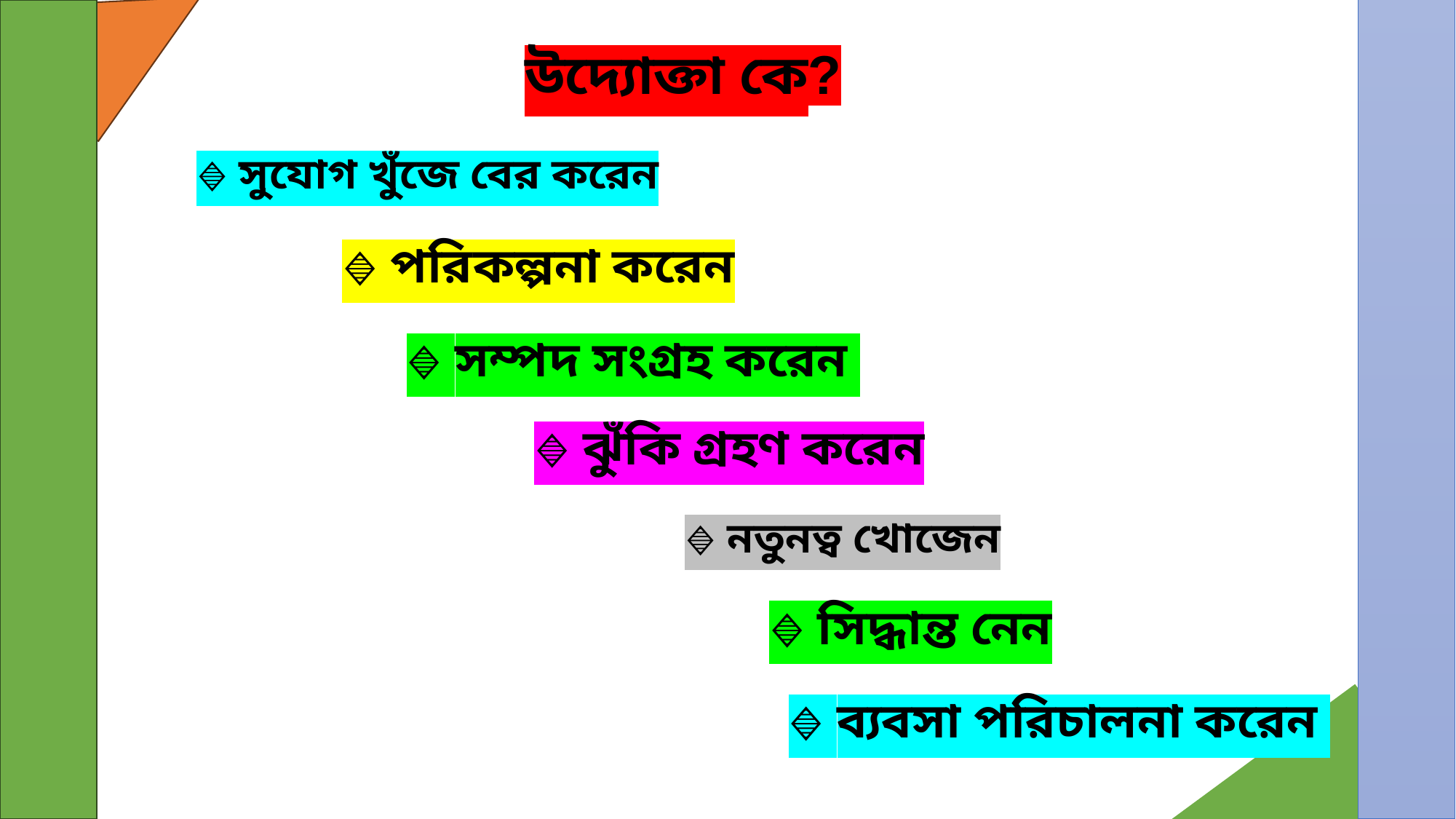

উদ্যোক্তা কে?
🔹 সুযোগ খুঁজে বের করেন
🔹 পরিকল্পনা করেন
🔹 সম্পদ সংগ্রহ করেন
🔹 ঝুঁকি গ্রহণ করেন
🔹 নতুনত্ব খোজেন
🔹 সিদ্ধান্ত নেন
🔹 ব্যবসা পরিচালনা করেন